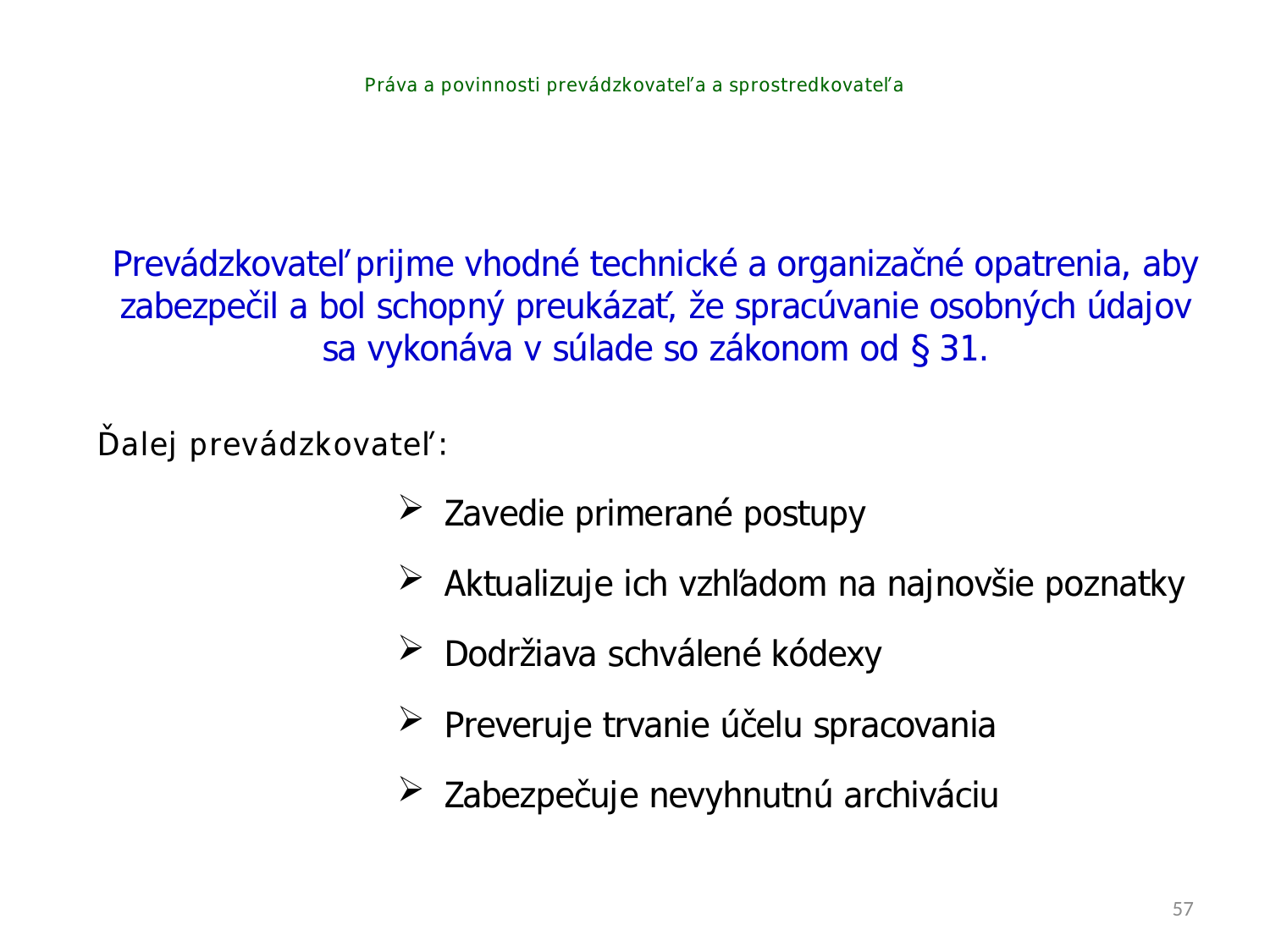

# Práva a povinnosti prevádzkovateľa a sprostredkovateľa

Prevádzkovateľ prijme vhodné technické a organizačné opatrenia, aby zabezpečil a bol schopný preukázať, že spracúvanie osobných údajov sa vykonáva v súlade so zákonom od § 31.

Ďalej prevádzkovateľ:
Zavedie primerané postupy
Aktualizuje ich vzhľadom na najnovšie poznatky
Dodržiava schválené kódexy
Preveruje trvanie účelu spracovania
Zabezpečuje nevyhnutnú archiváciu

57